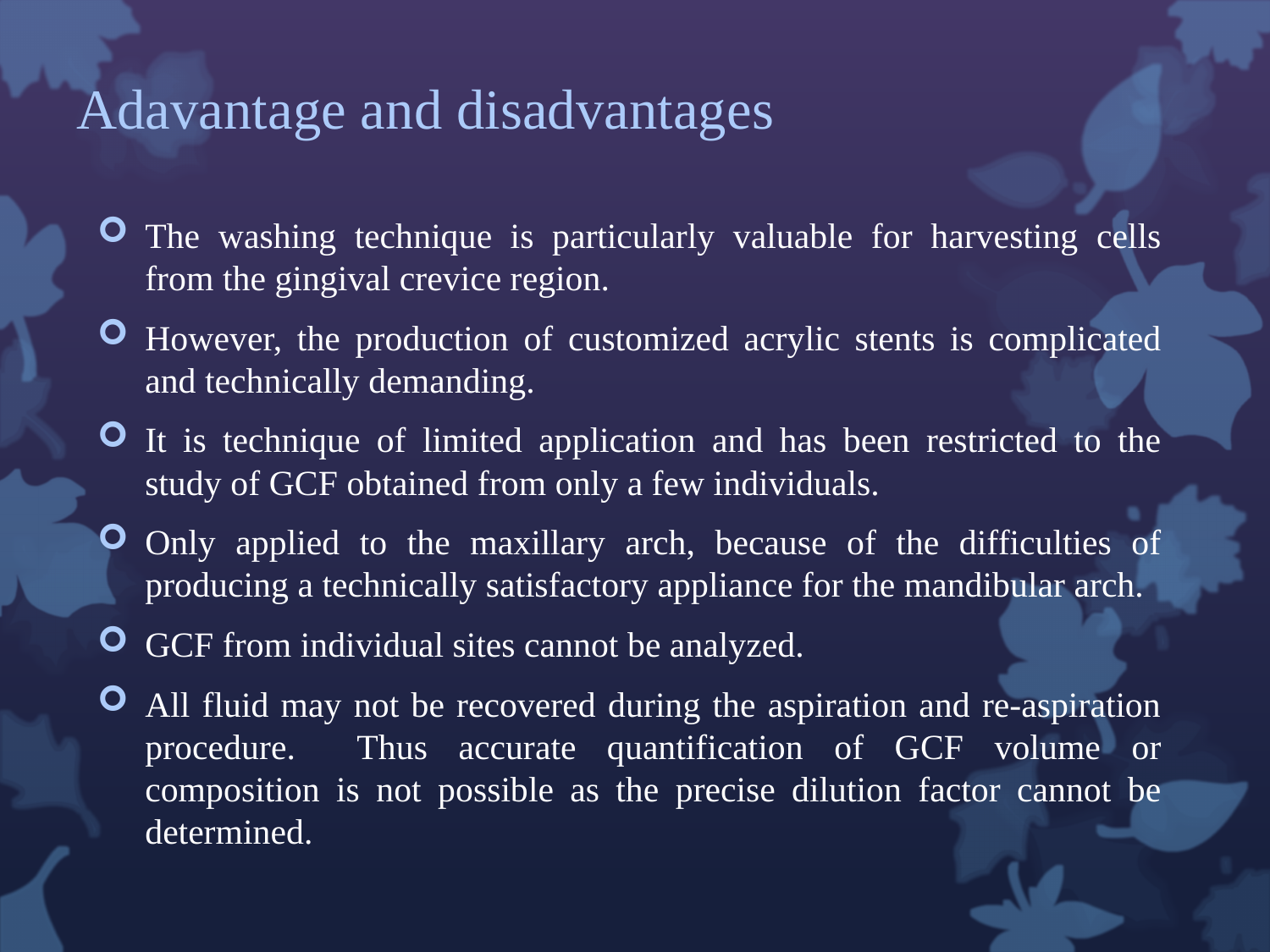

# Adavantage and disadvantages
The washing technique is particularly valuable for harvesting cells from the gingival crevice region.
However, the production of customized acrylic stents is complicated and technically demanding.
It is technique of limited application and has been restricted to the study of GCF obtained from only a few individuals.
Only applied to the maxillary arch, because of the difficulties of producing a technically satisfactory appliance for the mandibular arch.
GCF from individual sites cannot be analyzed.
All fluid may not be recovered during the aspiration and re-aspiration procedure.  Thus accurate quantification of GCF volume or composition is not possible as the precise dilution factor cannot be determined.